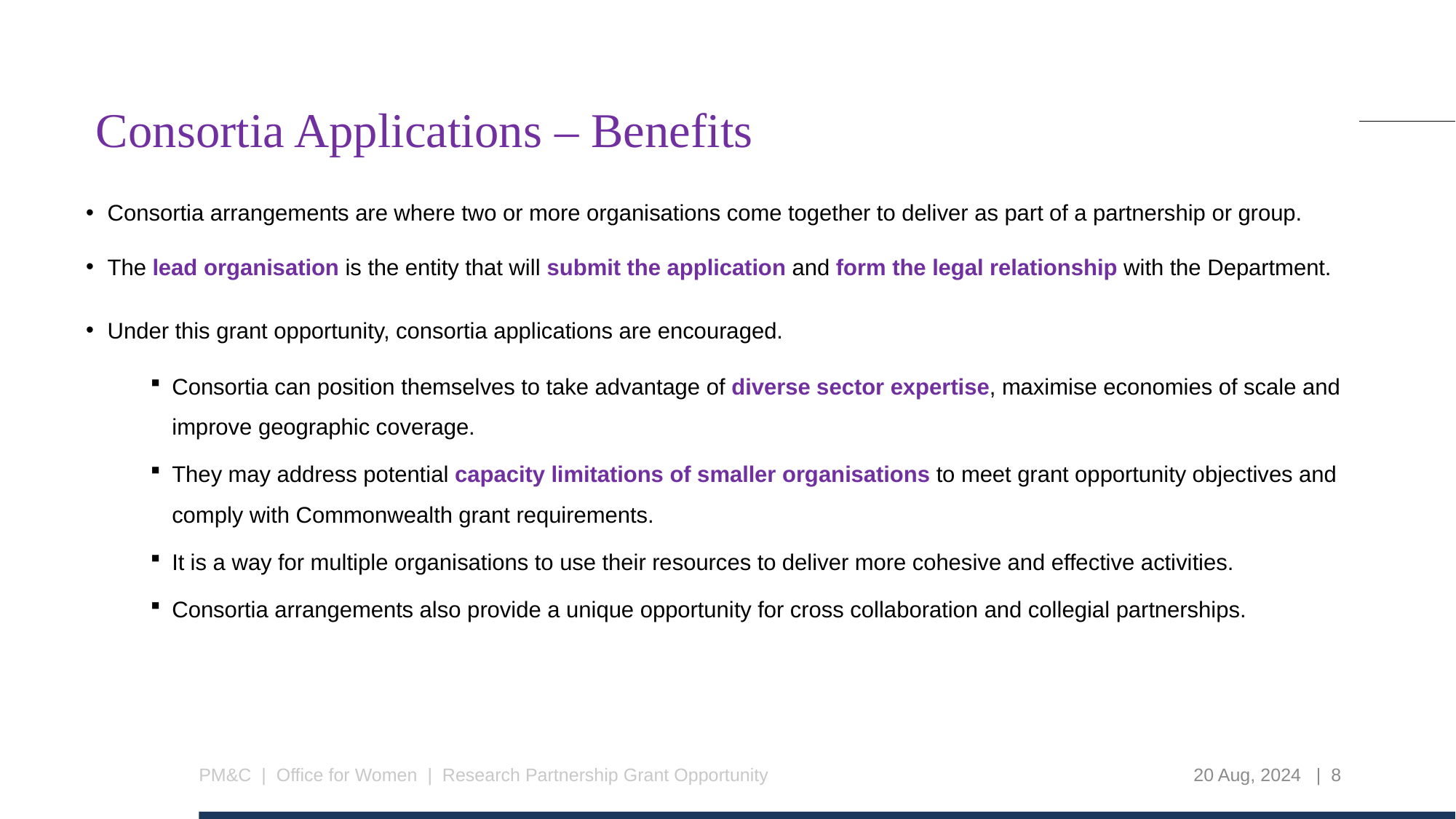

# Consortia Applications – Benefits

Consortia arrangements are where two or more organisations come together to deliver as part of a partnership or group.
The lead organisation is the entity that will submit the application and form the legal relationship with the Department.
Under this grant opportunity, consortia applications are encouraged.
Consortia can position themselves to take advantage of diverse sector expertise, maximise economies of scale and improve geographic coverage.
They may address potential capacity limitations of smaller organisations to meet grant opportunity objectives and comply with Commonwealth grant requirements.
It is a way for multiple organisations to use their resources to deliver more cohesive and effective activities.
Consortia arrangements also provide a unique opportunity for cross collaboration and collegial partnerships.

PM&C  |  Office for Women  |  Research Partnership Grant Opportunity
20 Aug, 2024
|  8